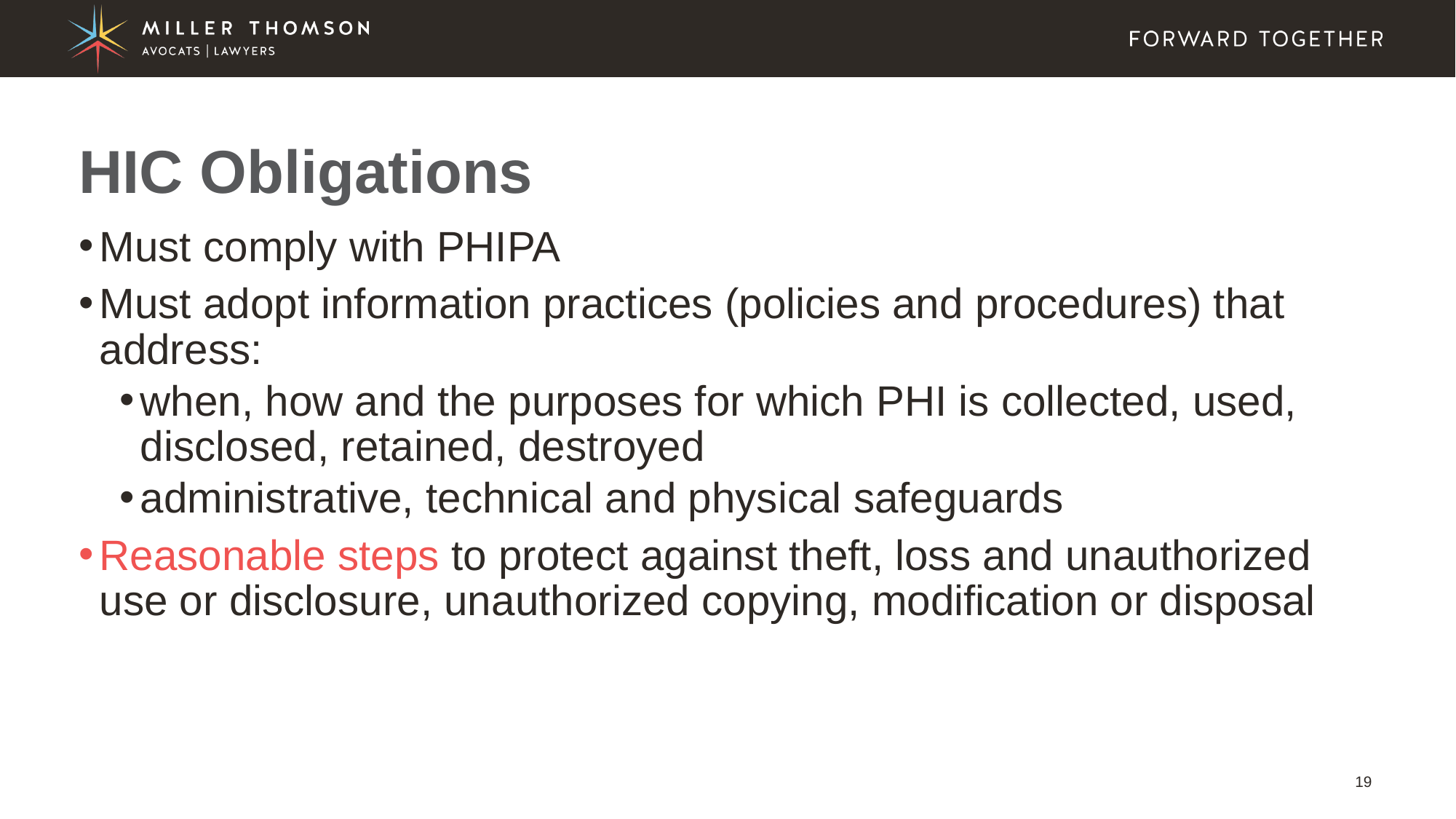

# HIC Obligations
Must comply with PHIPA
Must adopt information practices (policies and procedures) that address:
when, how and the purposes for which PHI is collected, used, disclosed, retained, destroyed
administrative, technical and physical safeguards
Reasonable steps to protect against theft, loss and unauthorized use or disclosure, unauthorized copying, modification or disposal